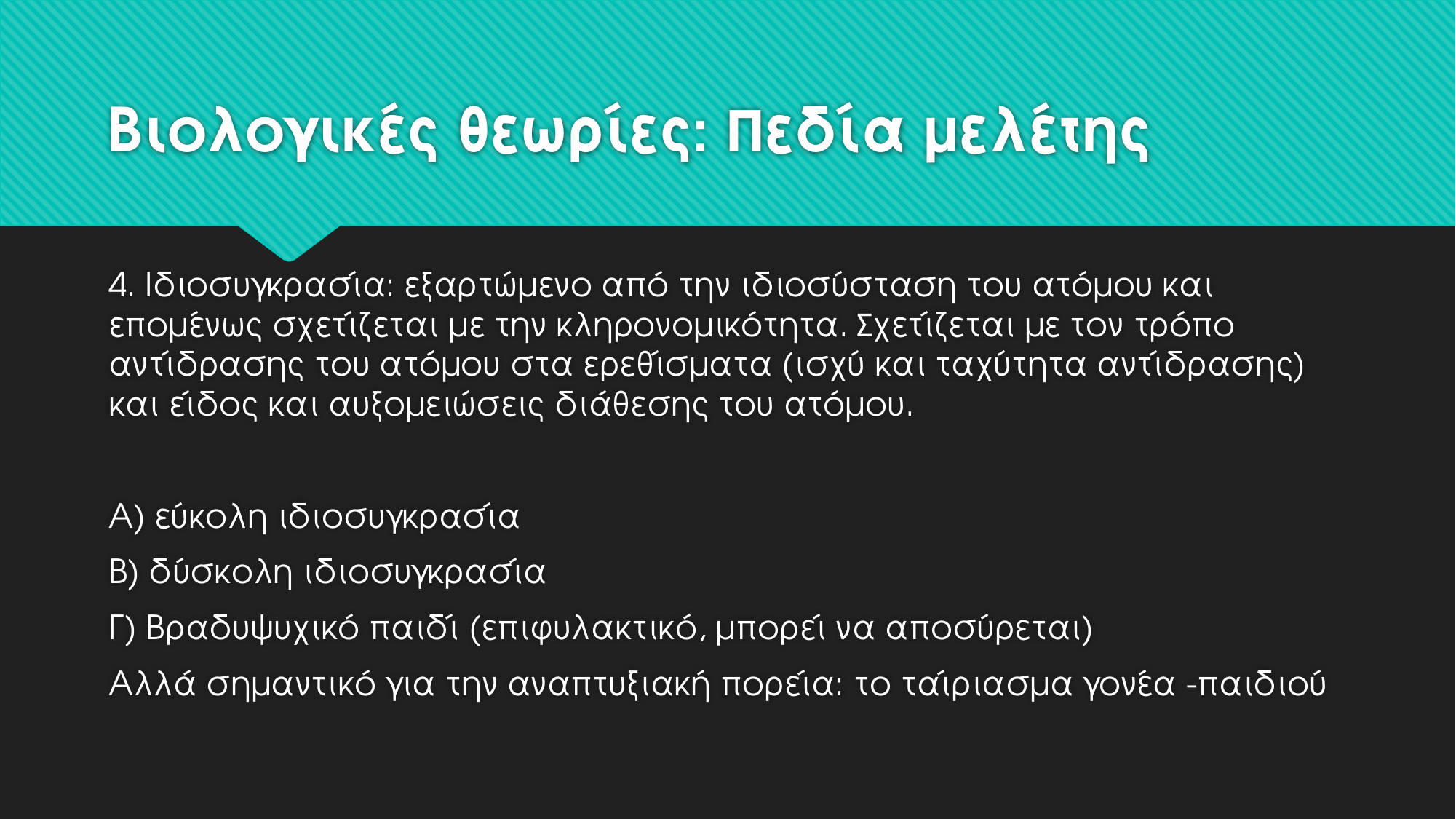

# Βιολογικές θεωρίες: Πεδία μελέτης
4. Ιδιοσυγκρασία: εξαρτώμενο από την ιδιοσύσταση του ατόμου και επομένως σχετίζεται με την κληρονομικότητα. Σχετίζεται με τον τρόπο αντίδρασης του ατόμου στα ερεθίσματα (ισχύ και ταχύτητα αντίδρασης) και είδος και αυξομειώσεις διάθεσης του ατόμου.

Α) εύκολη ιδιοσυγκρασία
Β) δύσκολη ιδιοσυγκρασία
Γ) Βραδυψυχικό παιδί (επιφυλακτικό, μπορεί να αποσύρεται)
Αλλά σημαντικό για την αναπτυξιακή πορεία: το ταίριασμα γονέα -παιδιού